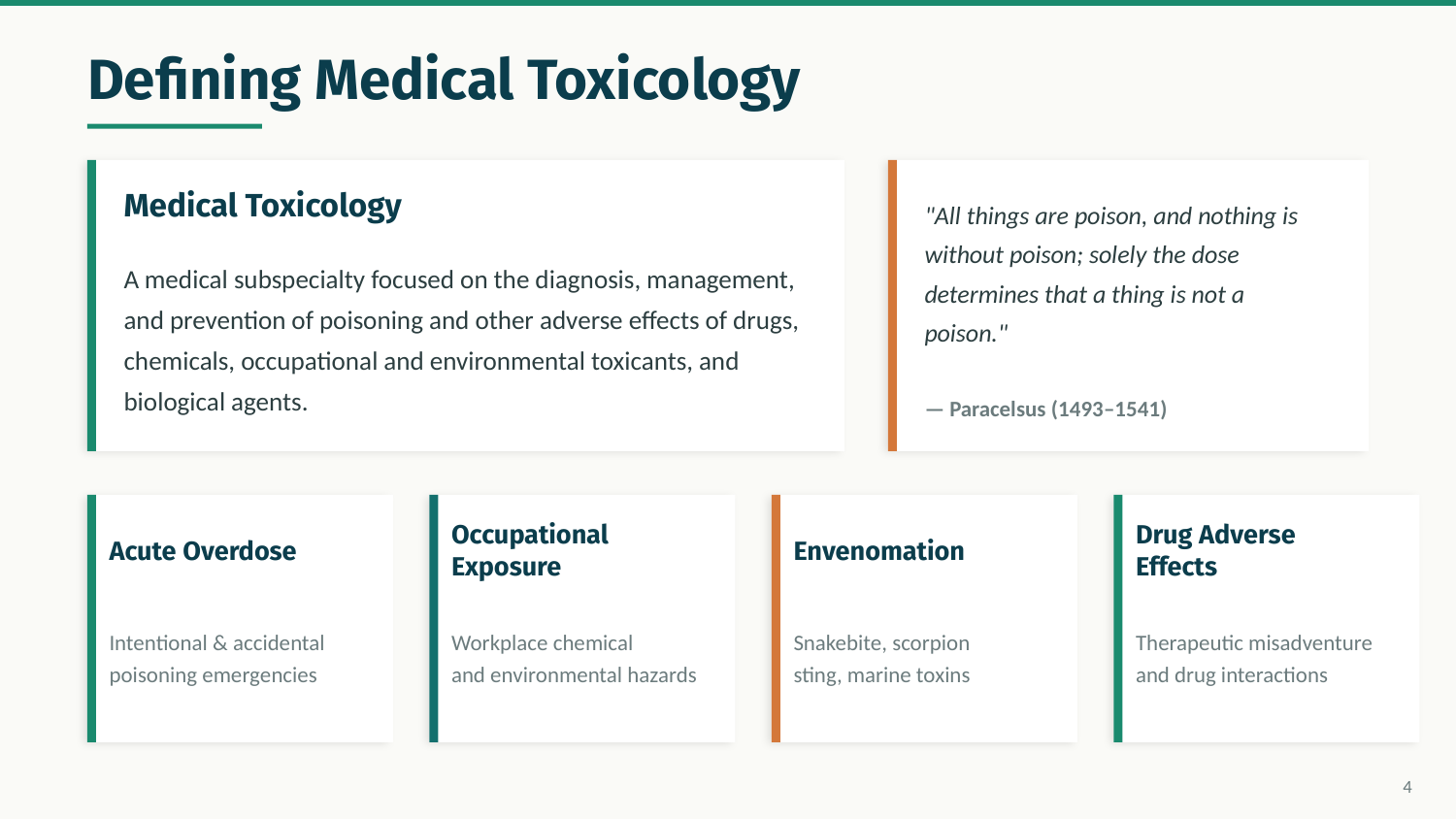

Defining Medical Toxicology

Medical Toxicology
"All things are poison, and nothing is without poison; solely the dose determines that a thing is not a poison."

— Paracelsus (1493–1541)
A medical subspecialty focused on the diagnosis, management, and prevention of poisoning and other adverse effects of drugs, chemicals, occupational and environmental toxicants, and biological agents.

Acute Overdose
Occupational
Exposure
Envenomation
Drug Adverse
Effects
Intentional & accidental
poisoning emergencies
Workplace chemical
and environmental hazards
Snakebite, scorpion
sting, marine toxins
Therapeutic misadventure
and drug interactions
4